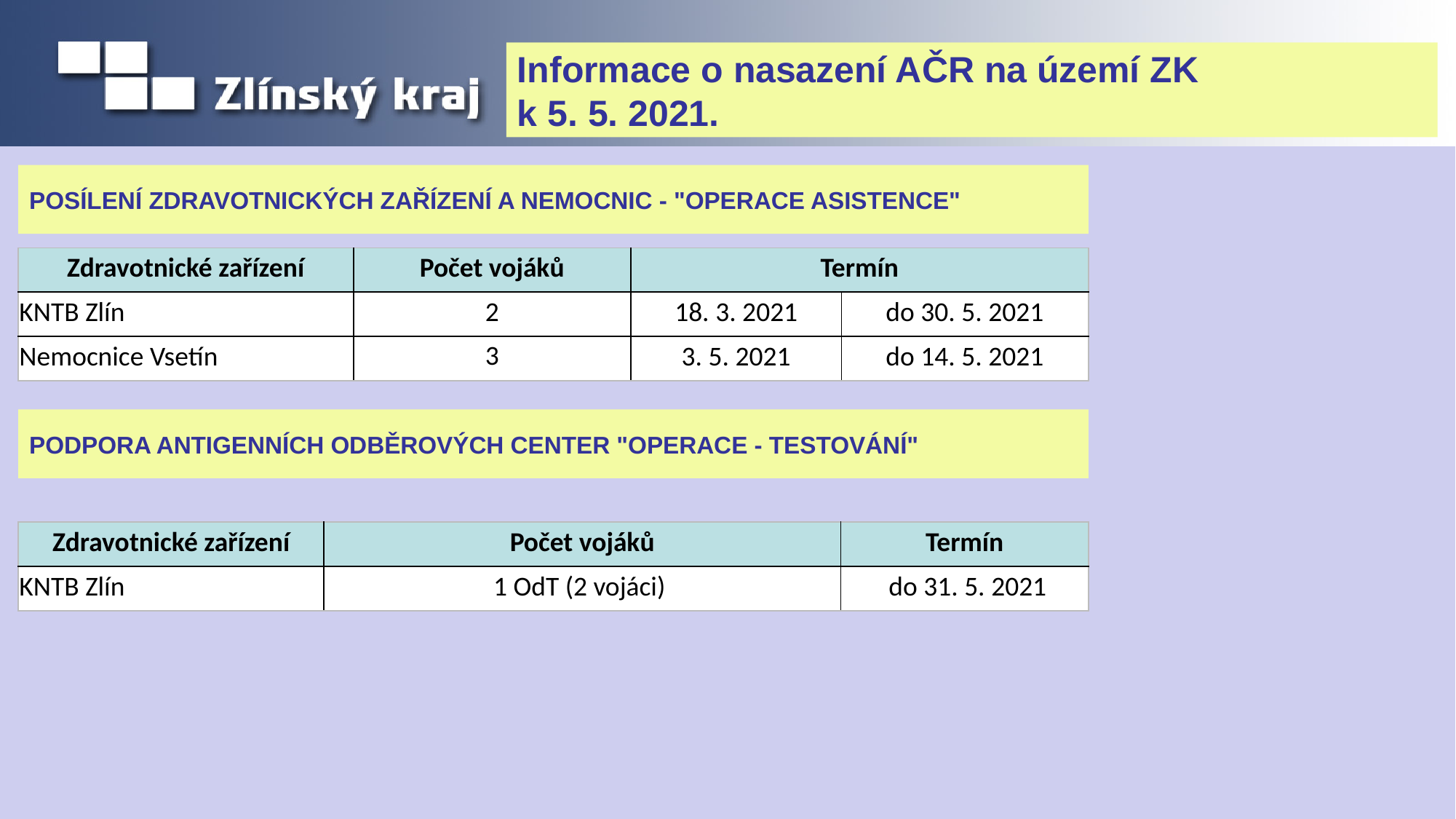

# Informace o nasazení AČR na území ZK k 5. 5. 2021.
POSÍLENÍ ZDRAVOTNICKÝCH ZAŘÍZENÍ A NEMOCNIC - "OPERACE ASISTENCE"
| Zdravotnické zařízení | Počet vojáků | Termín |  |
| --- | --- | --- | --- |
| KNTB Zlín | 2 | 18. 3. 2021 | do 30. 5. 2021 |
| Nemocnice Vsetín | 3 | 3. 5. 2021 | do 14. 5. 2021 |
PODPORA ANTIGENNÍCH ODBĚROVÝCH CENTER "OPERACE - TESTOVÁNÍ"
| Zdravotnické zařízení | Počet vojáků | Termín |
| --- | --- | --- |
| KNTB Zlín | 1 OdT (2 vojáci) | do 31. 5. 2021 |